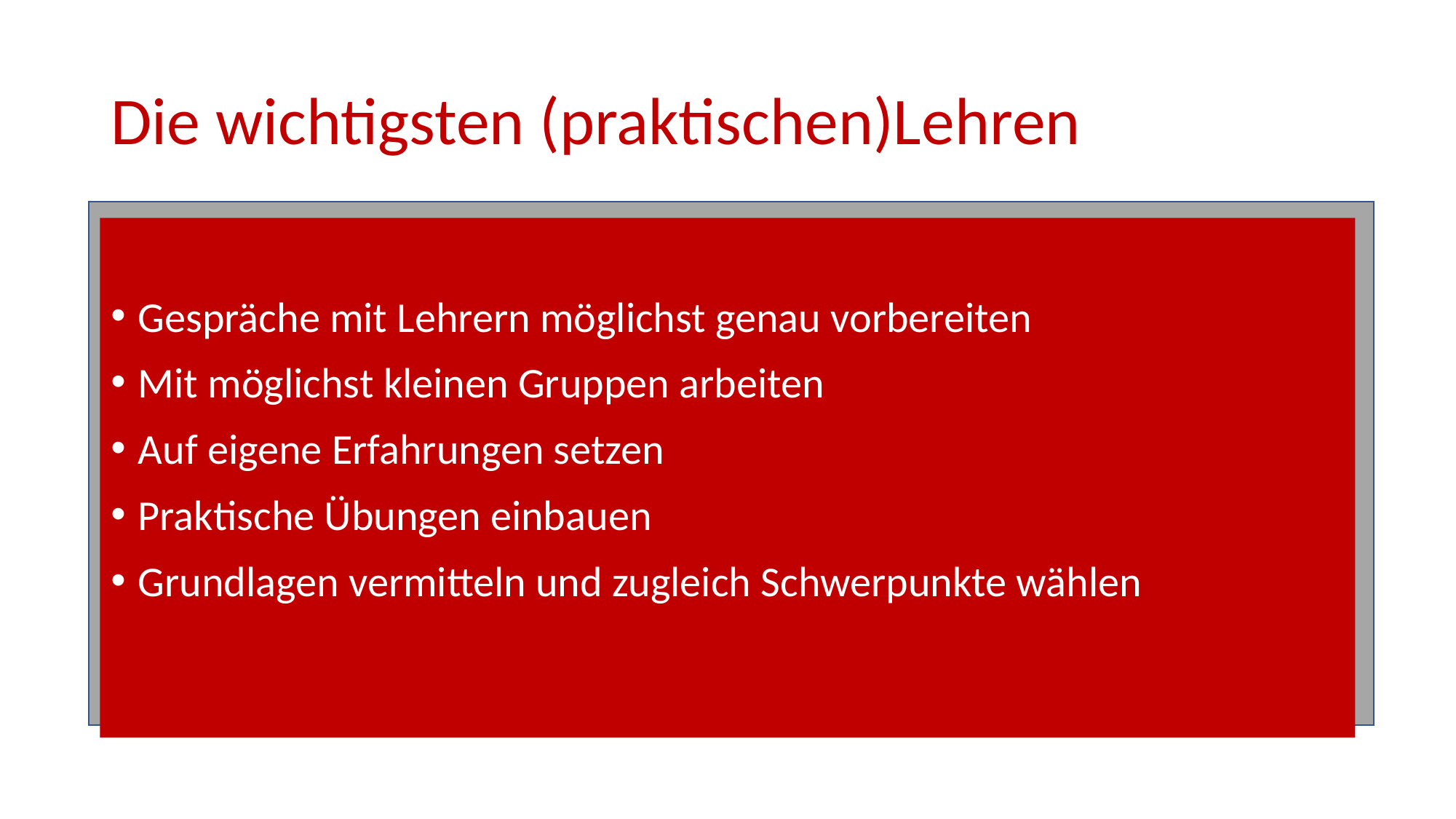

# Die wichtigsten (praktischen)Lehren

Gespräche mit Lehrern möglichst genau vorbereiten
Mit möglichst kleinen Gruppen arbeiten
Auf eigene Erfahrungen setzen
Praktische Übungen einbauen
Grundlagen vermitteln und zugleich Schwerpunkte wählen